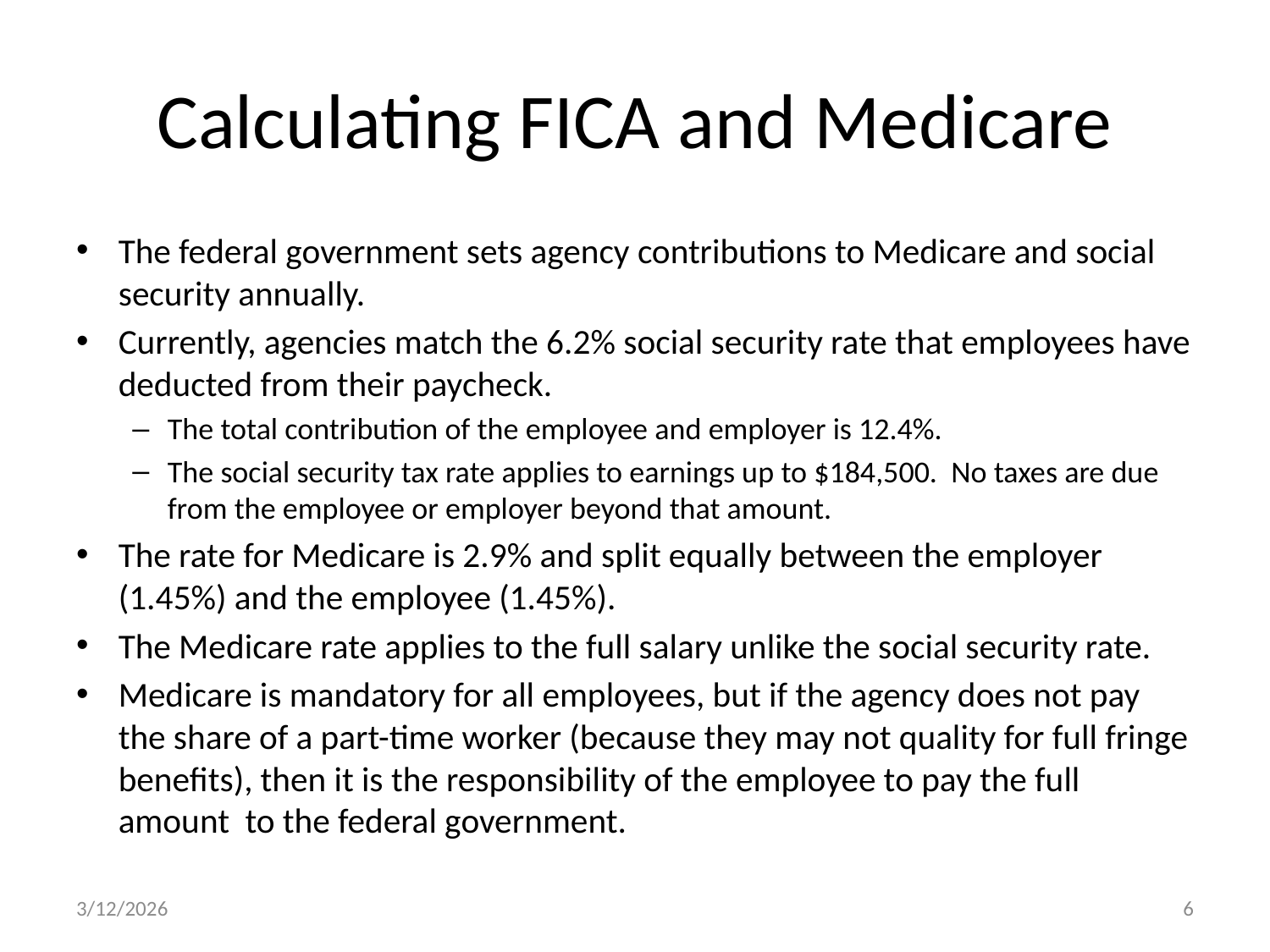

# Calculating FICA and Medicare
The federal government sets agency contributions to Medicare and social security annually.
Currently, agencies match the 6.2% social security rate that employees have deducted from their paycheck.
The total contribution of the employee and employer is 12.4%.
The social security tax rate applies to earnings up to $184,500.  No taxes are due from the employee or employer beyond that amount.
The rate for Medicare is 2.9% and split equally between the employer (1.45%) and the employee (1.45%).
The Medicare rate applies to the full salary unlike the social security rate.
Medicare is mandatory for all employees, but if the agency does not pay the share of a part-time worker (because they may not quality for full fringe benefits), then it is the responsibility of the employee to pay the full amount  to the federal government.
3/12/2026
6